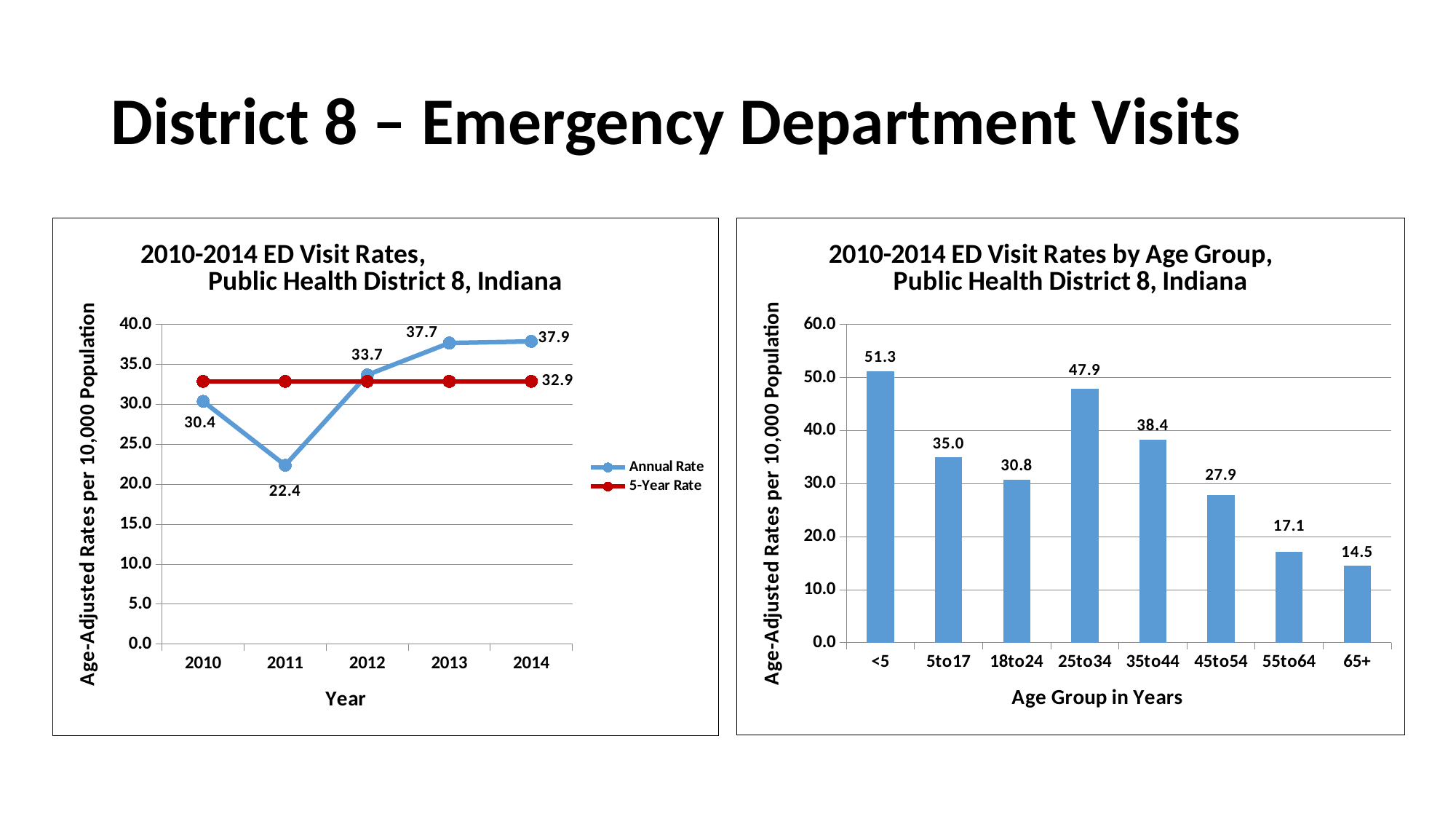

# District 8 – Emergency Department Visits

### Chart: 2010-2014 ED Visit Rates,                                     Public Health District 8, Indiana

| Category | Annual Rate | 5-Year Rate |
|---|---|---|
| 2010 | 30.4 | 32.9 |
| 2011 | 22.4 | 32.9 |
| 2012 | 33.7 | 32.9 |
| 2013 | 37.7 | 32.9 |
| 2014 | 37.9 | 32.9 |

### Chart: 2010-2014 ED Visit Rates by Age Group,        Public Health District 8, Indiana

| Category | AARate |
|---|---|
| <5 | 51.25888624399035 |
| 5to17 | 34.953353952776446 |
| 18to24 | 30.754190285089216 |
| 25to34 | 47.940528643590426 |
| 35to44 | 38.357466994468844 |
| 45to54 | 27.864018675586703 |
| 55to64 | 17.09266771971442 |
| 65+ | 14.492577325218654 |